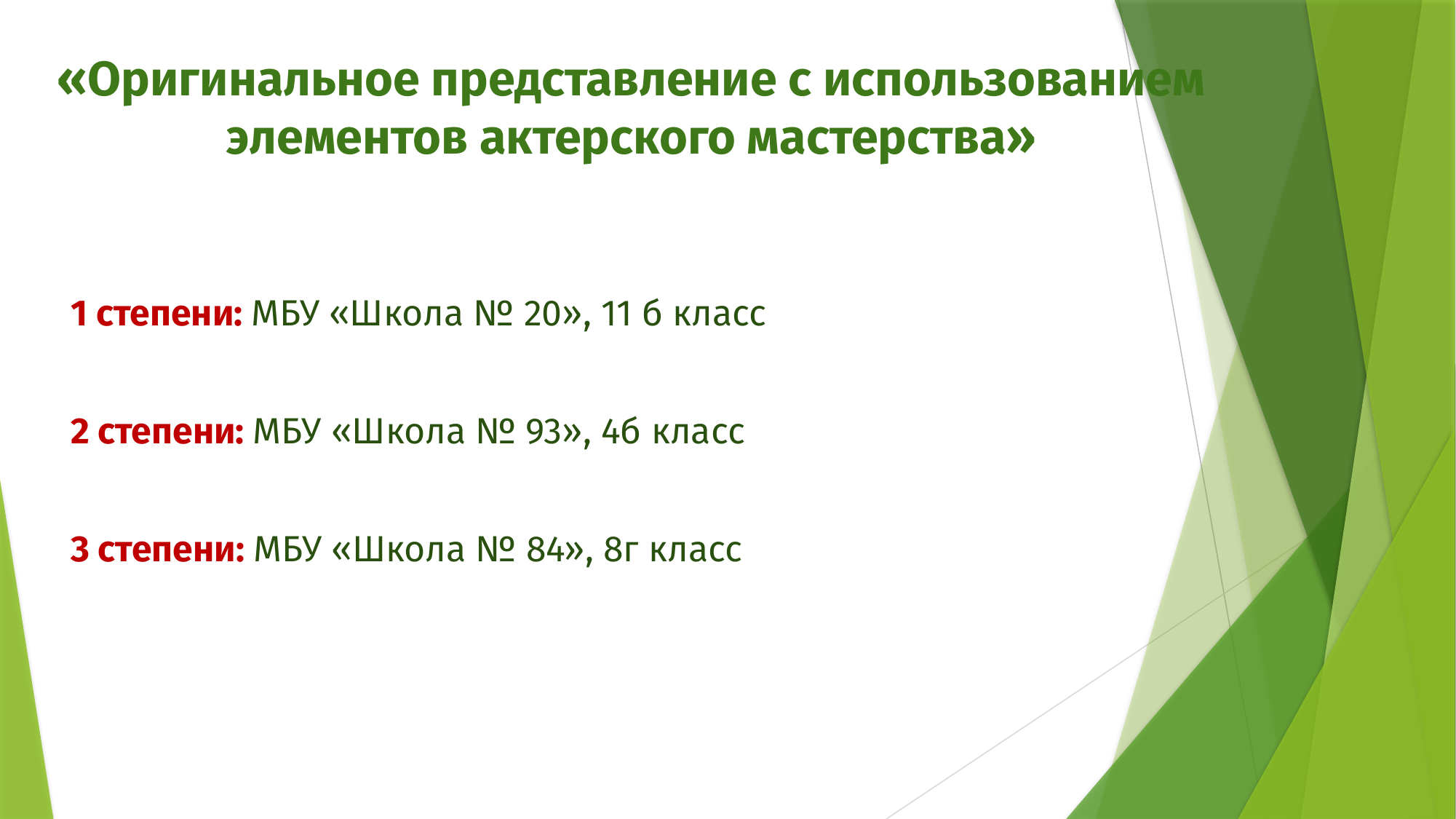

# «Оригинальное представление с использованием элементов актерского мастерства»
1 степени: МБУ «Школа № 20», 11 б класс

2 степени: МБУ «Школа № 93», 4б класс

3 степени: МБУ «Школа № 84», 8г класс